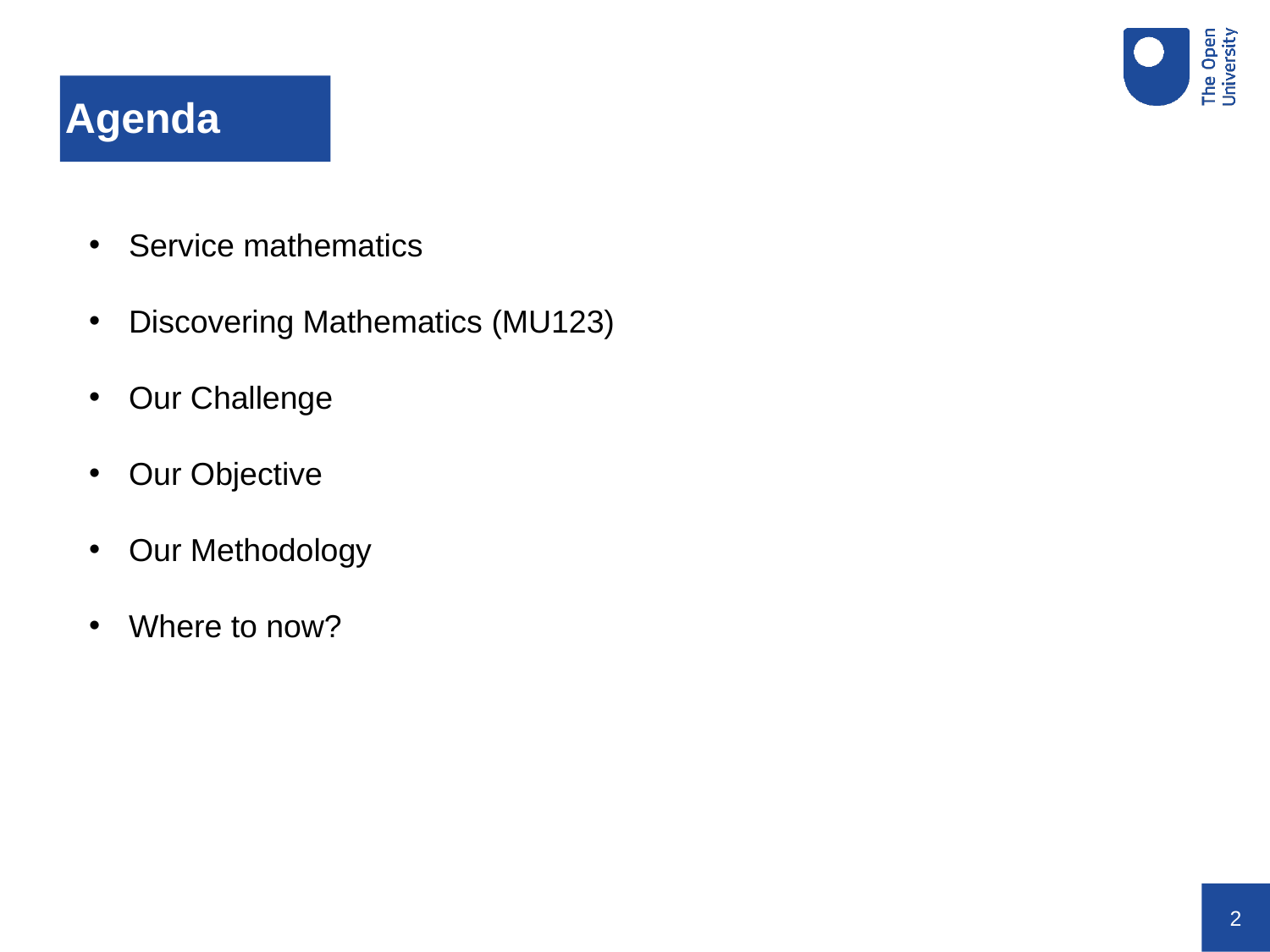

# Agenda
Service mathematics

Discovering Mathematics (MU123)

Our Challenge

Our Objective

Our Methodology

Where to now?